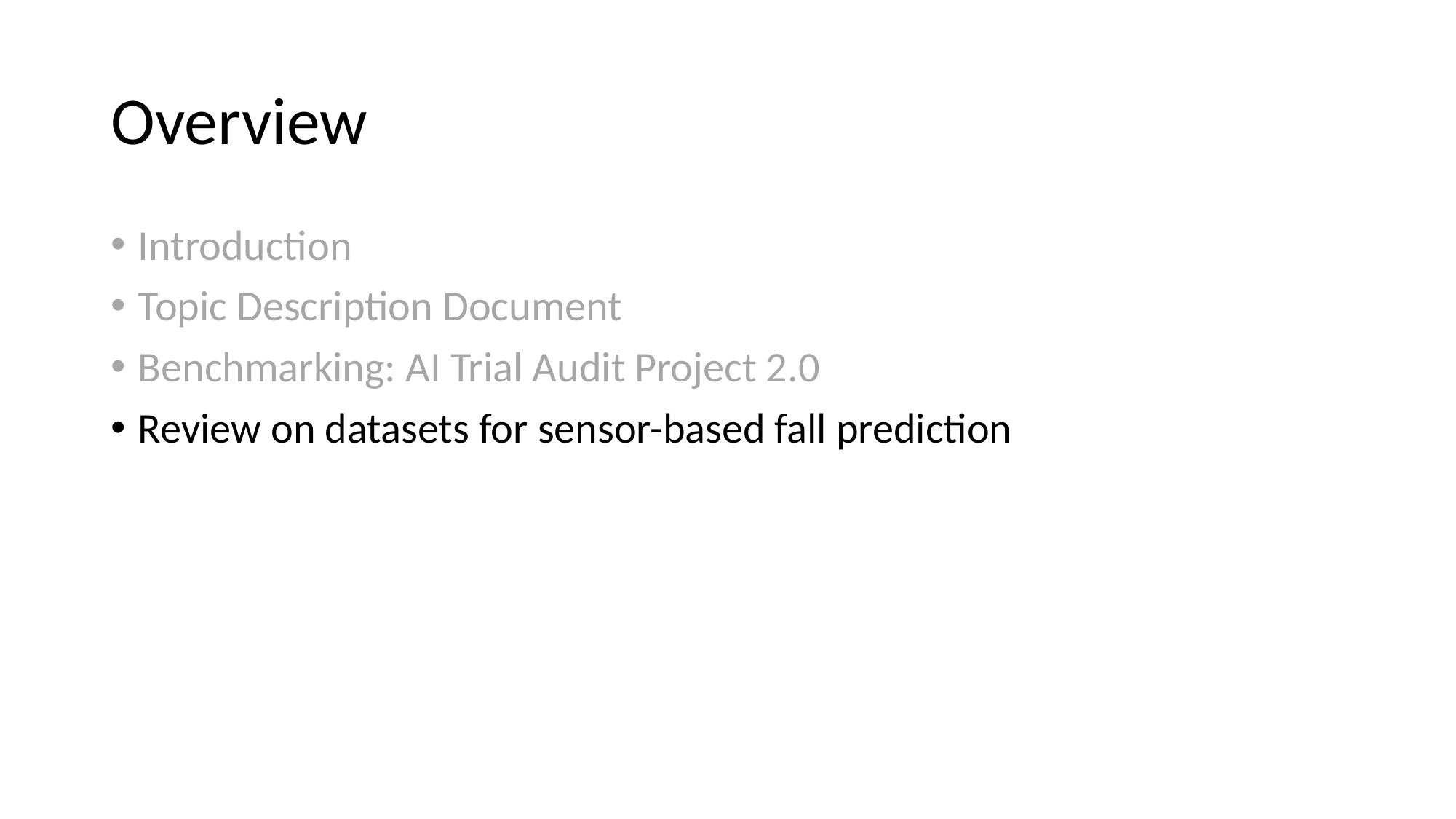

# Overview
Introduction
Topic Description Document
Benchmarking: AI Trial Audit Project 2.0
Review on datasets for sensor-based fall prediction